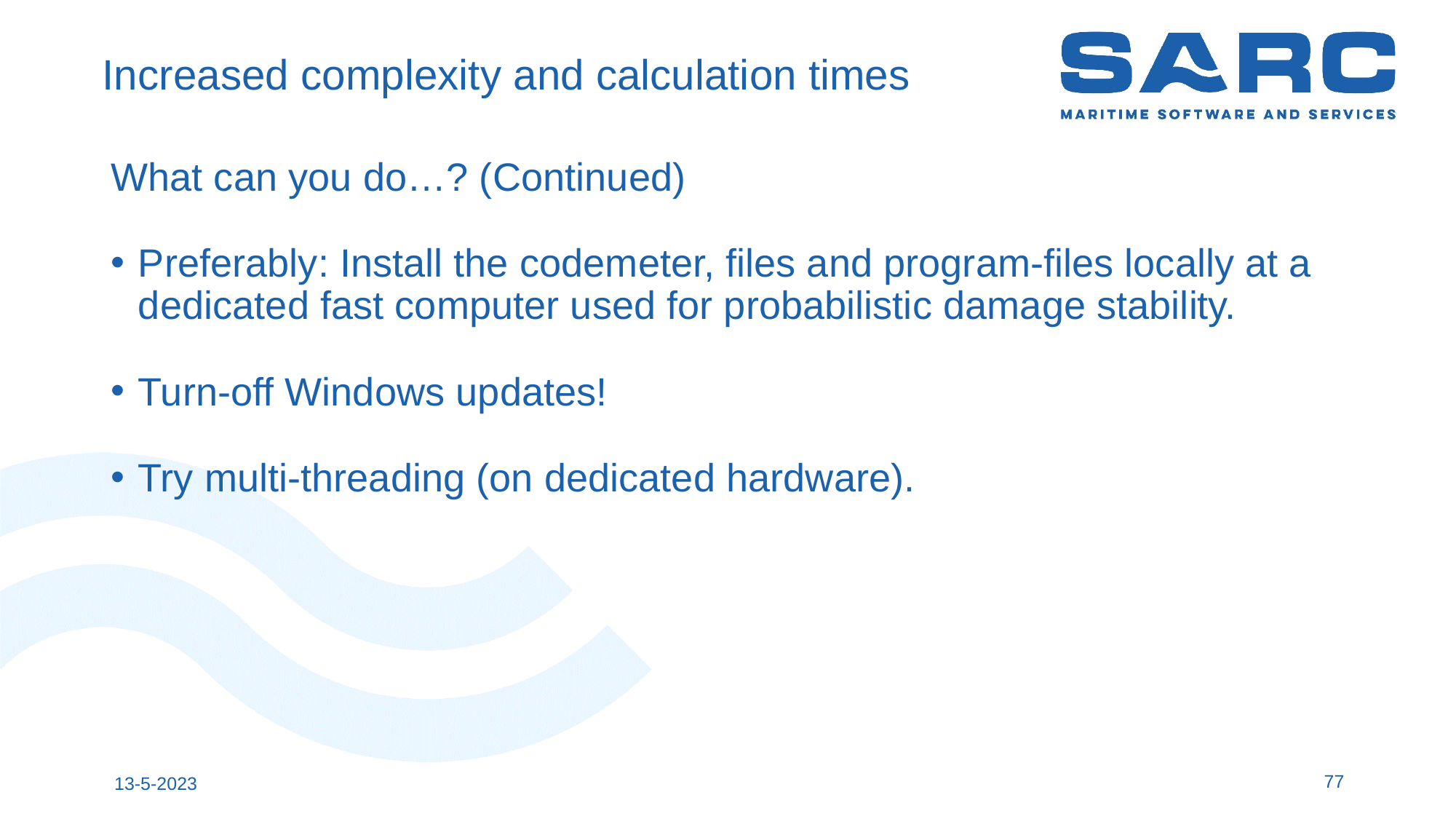

# Increased complexity and calculation times
What can you do…? (Continued)

Preferably: Install the codemeter, files and program-files locally at a dedicated fast computer used for probabilistic damage stability.

Turn-off Windows updates!

Try multi-threading (on dedicated hardware).

77
13-5-2023